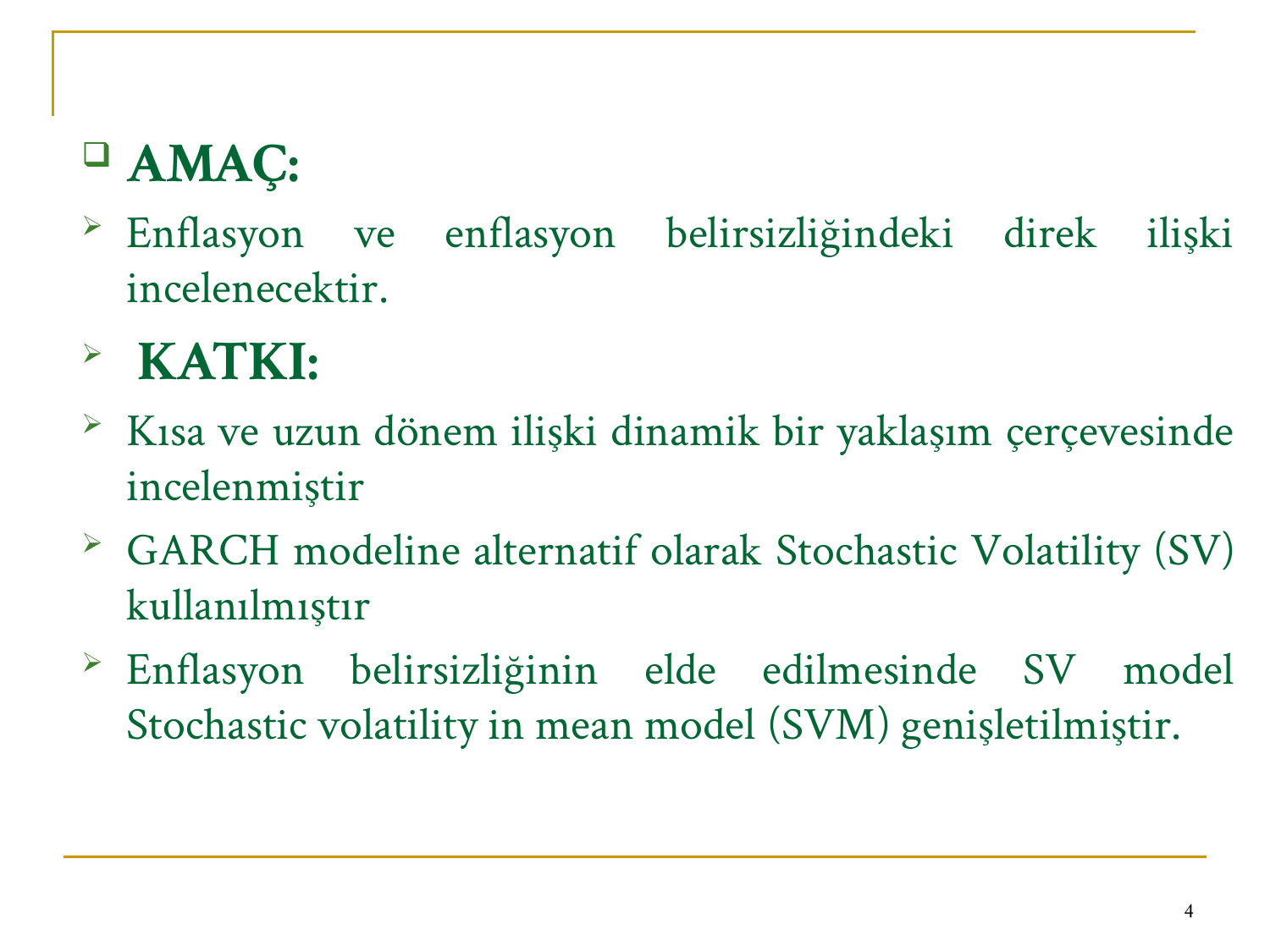

AMAÇ:
Enflasyon ve enflasyon belirsizliğindeki direk ilişki incelenecektir.
 KATKI:
Kısa ve uzun dönem ilişki dinamik bir yaklaşım çerçevesinde incelenmiştir
GARCH modeline alternatif olarak Stochastic Volatility (SV) kullanılmıştır
Enflasyon belirsizliğinin elde edilmesinde SV model Stochastic volatility in mean model (SVM) genişletilmiştir.

4